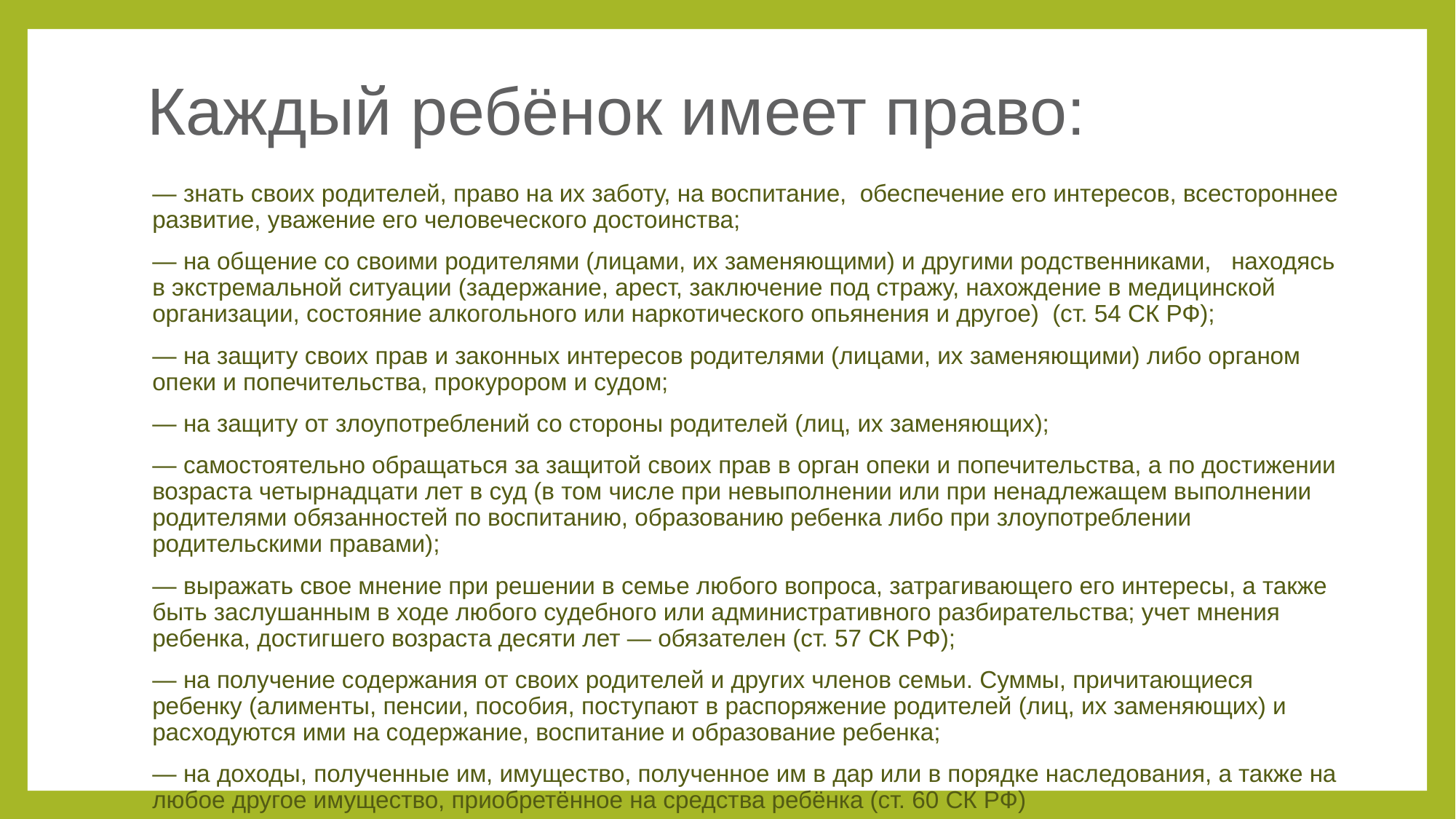

# Каждый ребёнок имеет право:
— знать своих родителей, право на их заботу, на воспитание,  обеспечение его интересов, всестороннее развитие, уважение его человеческого достоинства;
— на общение со своими родителями (лицами, их заменяющими) и другими родственниками,   находясь в экстремальной ситуации (задержание, арест, заключение под стражу, нахождение в медицинской организации, состояние алкогольного или наркотического опьянения и другое)  (ст. 54 СК РФ);
— на защиту своих прав и законных интересов родителями (лицами, их заменяющими) либо органом опеки и попечительства, прокурором и судом;
— на защиту от злоупотреблений со стороны родителей (лиц, их заменяющих);
— самостоятельно обращаться за защитой своих прав в орган опеки и попечительства, а по достижении возраста четырнадцати лет в суд (в том числе при невыполнении или при ненадлежащем выполнении родителями обязанностей по воспитанию, образованию ребенка либо при злоупотреблении родительскими правами);
— выражать свое мнение при решении в семье любого вопроса, затрагивающего его интересы, а также быть заслушанным в ходе любого судебного или административного разбирательства; учет мнения ребенка, достигшего возраста десяти лет — обязателен (ст. 57 СК РФ);
— на получение содержания от своих родителей и других членов семьи. Суммы, причитающиеся ребенку (алименты, пенсии, пособия, поступают в распоряжение родителей (лиц, их заменяющих) и расходуются ими на содержание, воспитание и образование ребенка;
— на доходы, полученные им, имущество, полученное им в дар или в порядке наследования, а также на любое другое имущество, приобретённое на средства ребёнка (ст. 60 СК РФ)